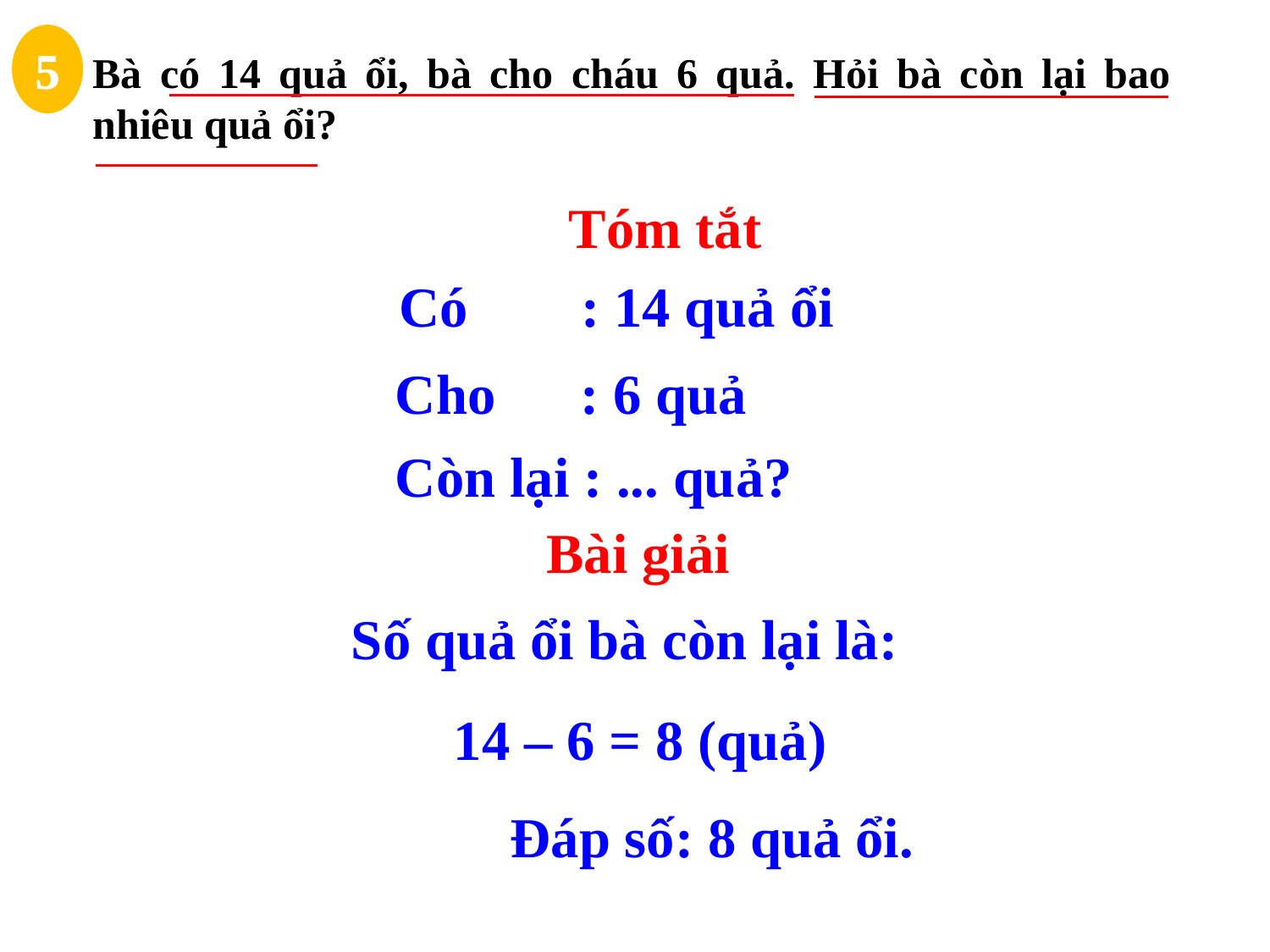

Bà có 14 quả ổi, bà cho cháu 6 quả. Hỏi bà còn lại bao nhiêu quả ổi?
5
Tóm tắt
Có        : 14 quả ổi
Cho      : 6 quả
Còn lại : ... quả?
Bài giải
Số quả ổi bà còn lại là:
14 – 6 = 8 (quả)
Đáp số: 8 quả ổi.